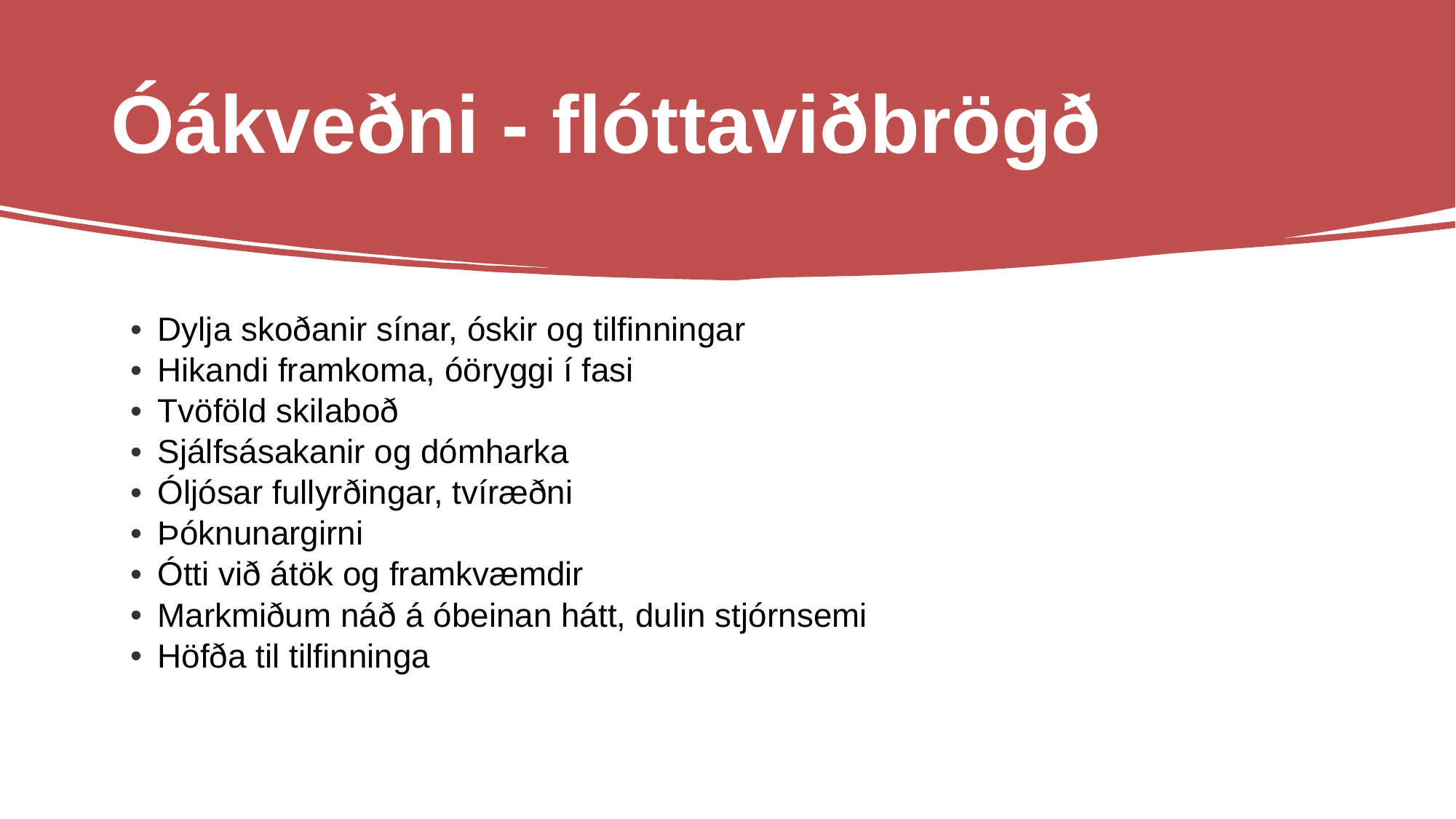

Óákveðni - flóttaviðbrögð
Dylja skoðanir sínar, óskir og tilfinningar
Hikandi framkoma, óöryggi í fasi
Tvöföld skilaboð
Sjálfsásakanir og dómharka
Óljósar fullyrðingar, tvíræðni
Þóknunargirni
Ótti við átök og framkvæmdir
Markmiðum náð á óbeinan hátt, dulin stjórnsemi
Höfða til tilfinninga